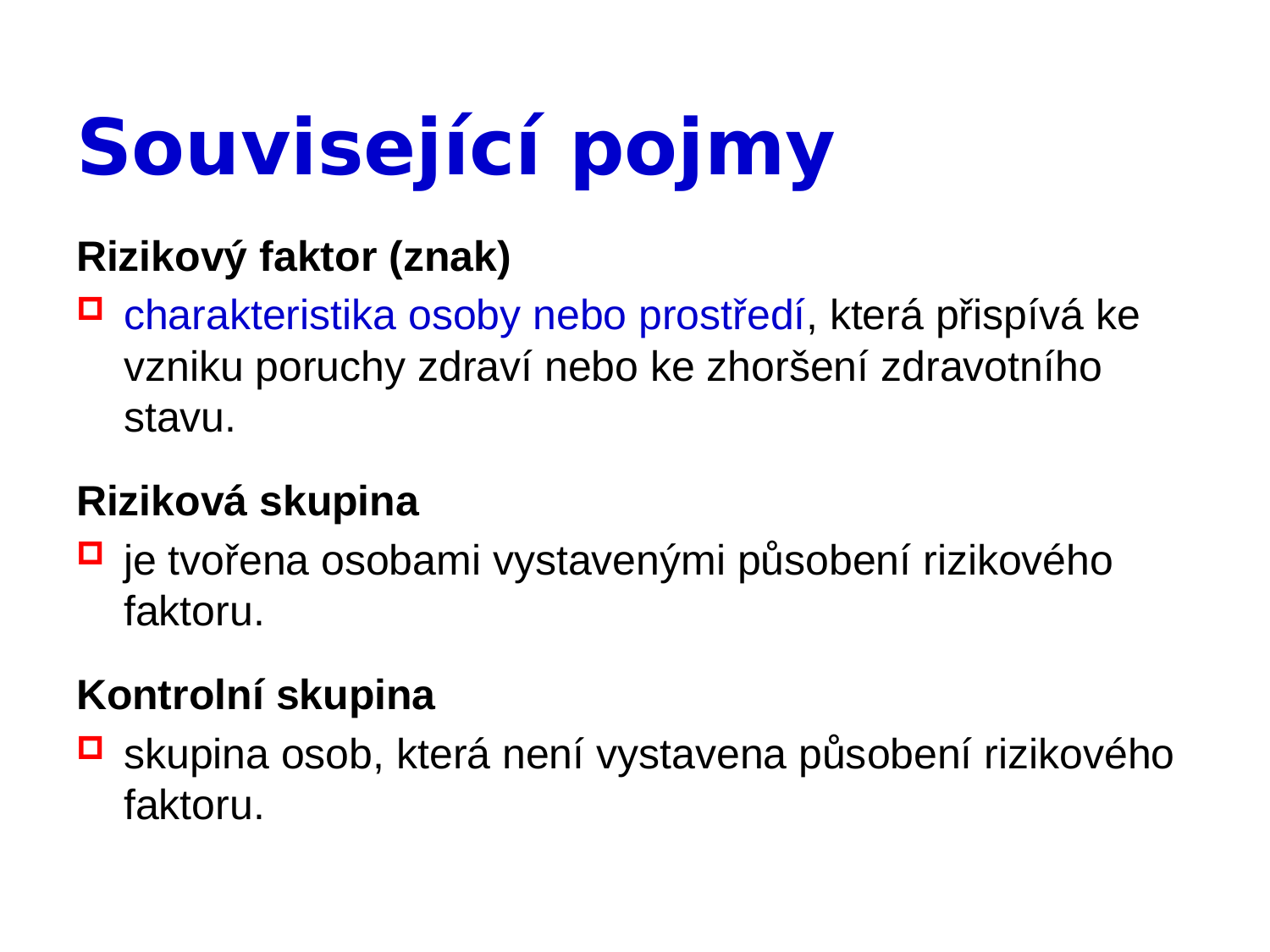

# Související pojmy
Rizikový faktor (znak)
charakteristika osoby nebo prostředí, která přispívá ke vzniku poruchy zdraví nebo ke zhoršení zdravotního stavu.

Riziková skupina
je tvořena osobami vystavenými působení rizikového faktoru.

Kontrolní skupina
skupina osob, která není vystavena působení rizikového faktoru.